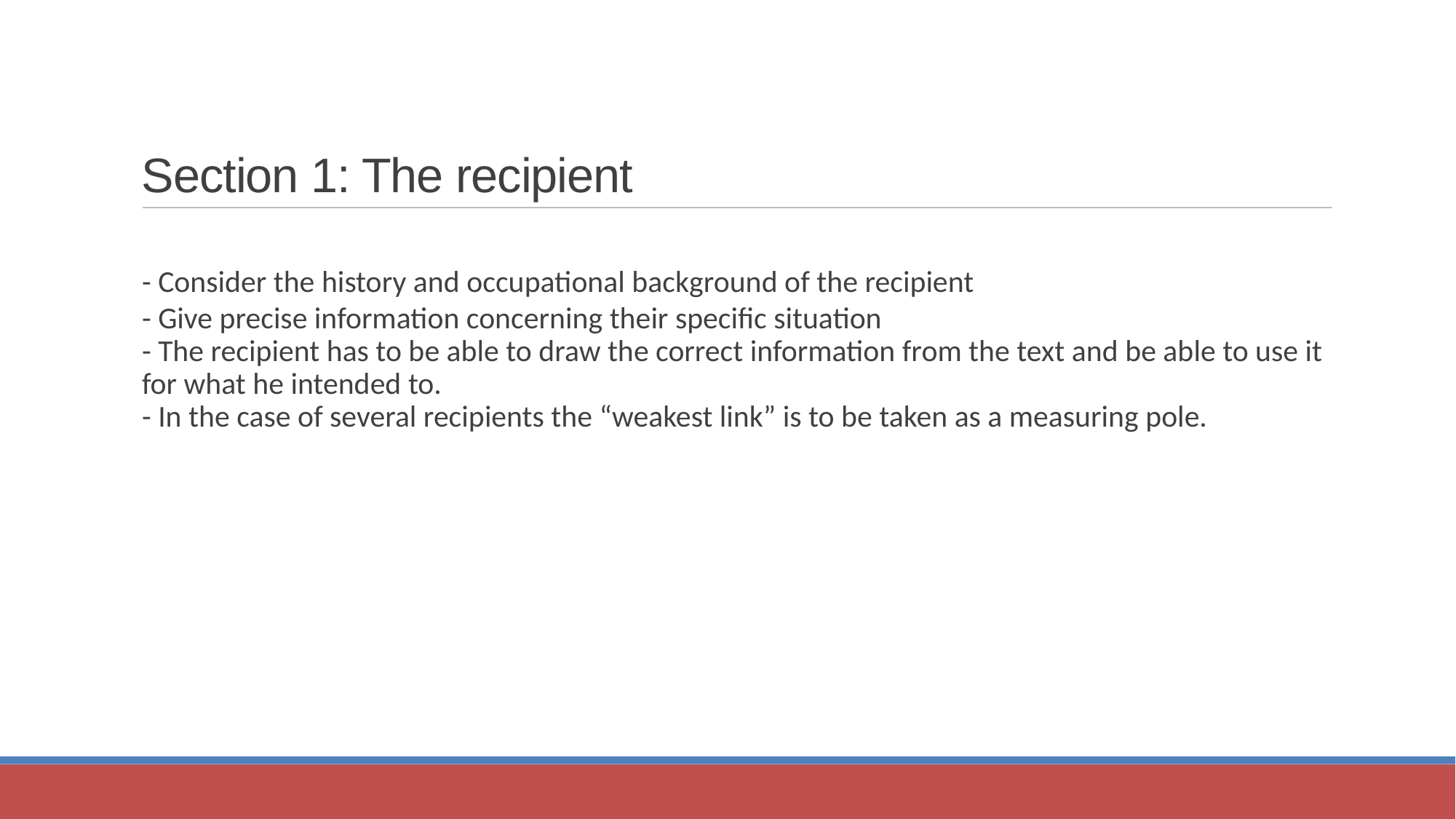

Section 1: The recipient

- Consider the history and occupational background of the recipient
- Give precise information concerning their specific situation
- The recipient has to be able to draw the correct information from the text and be able to use it for what he intended to.
- In the case of several recipients the “weakest link” is to be taken as a measuring pole.